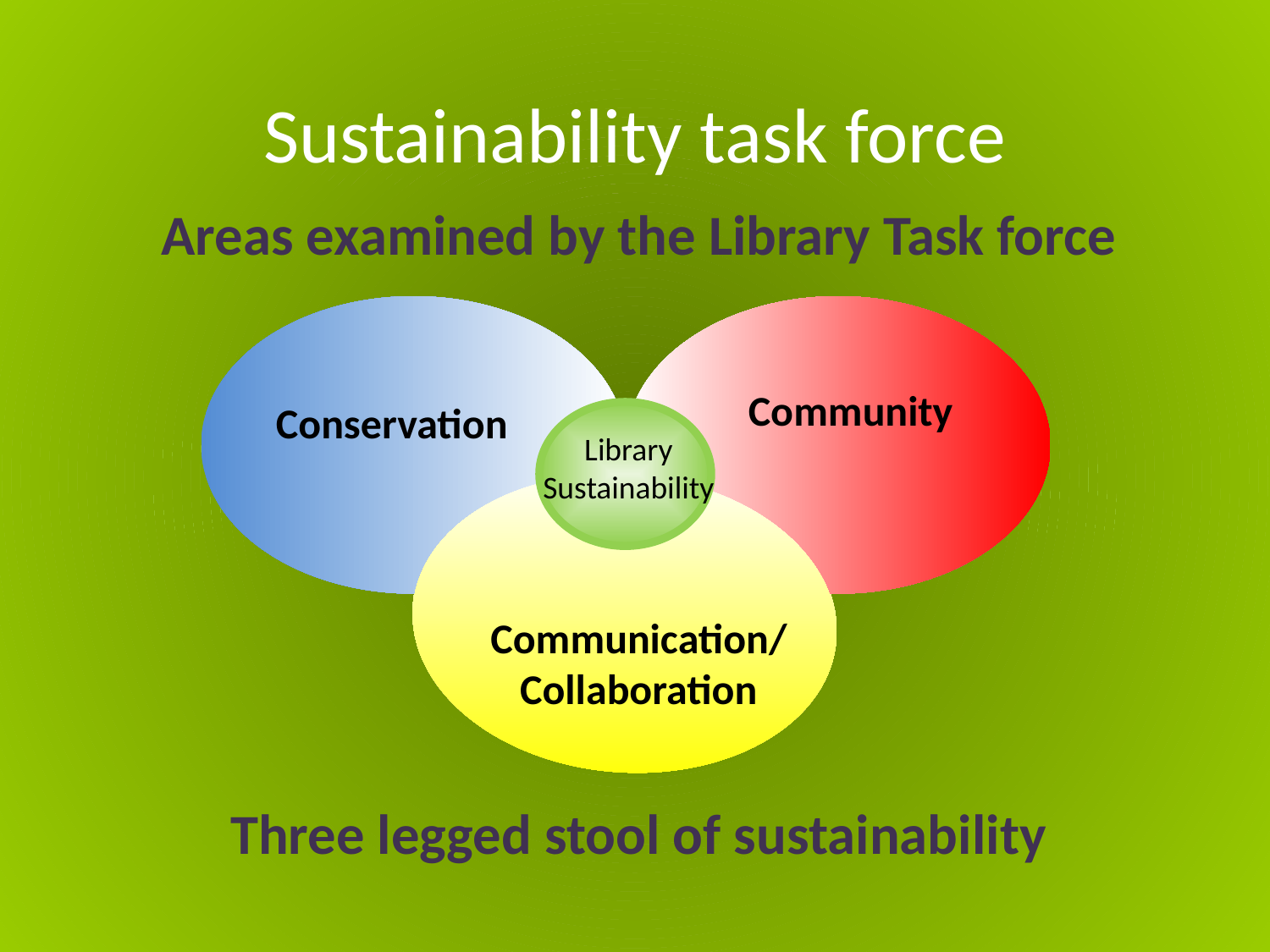

# Greener Libraries
Framework
Sustainability task force
Getting Started
Areas examined by the Library Task force

Environmental

Conservation

        Social

     Community

Library
Sustainability

Sustainability

Economic

Communication/
Collaboration
Three legged stool of sustainability